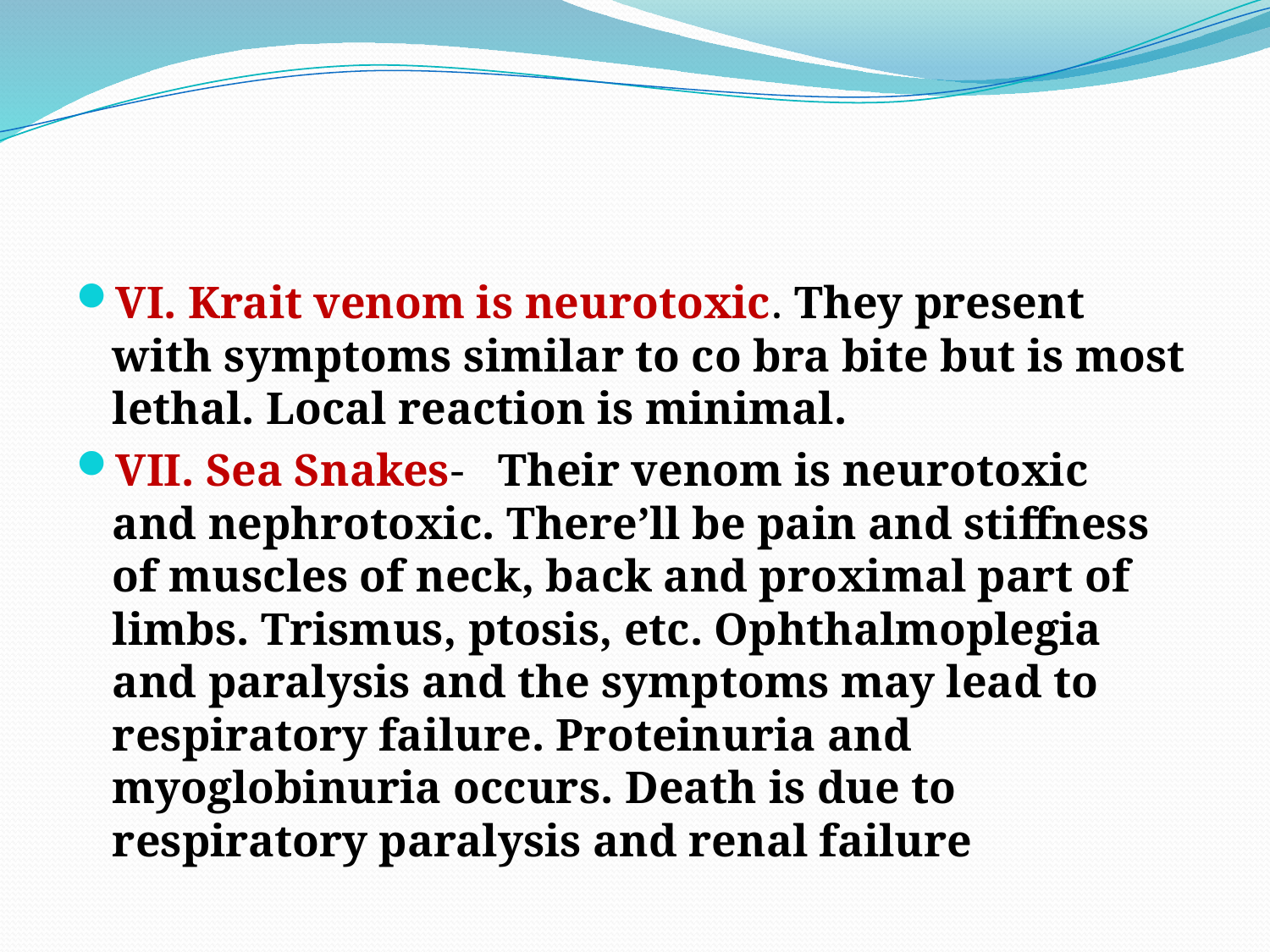

#
VI. Krait venom is neurotoxic. They present with symptoms similar to co bra bite but is most lethal. Local reaction is minimal.
VII. Sea Snakes-   Their venom is neurotoxic   and nephrotoxic. There’ll be pain and stiffness of muscles of neck, back and proximal part of limbs. Trismus, ptosis, etc. Ophthalmoplegia and paralysis and the symptoms may lead to respiratory failure. Proteinuria and myoglobinuria occurs. Death is due to respiratory paralysis and renal failure